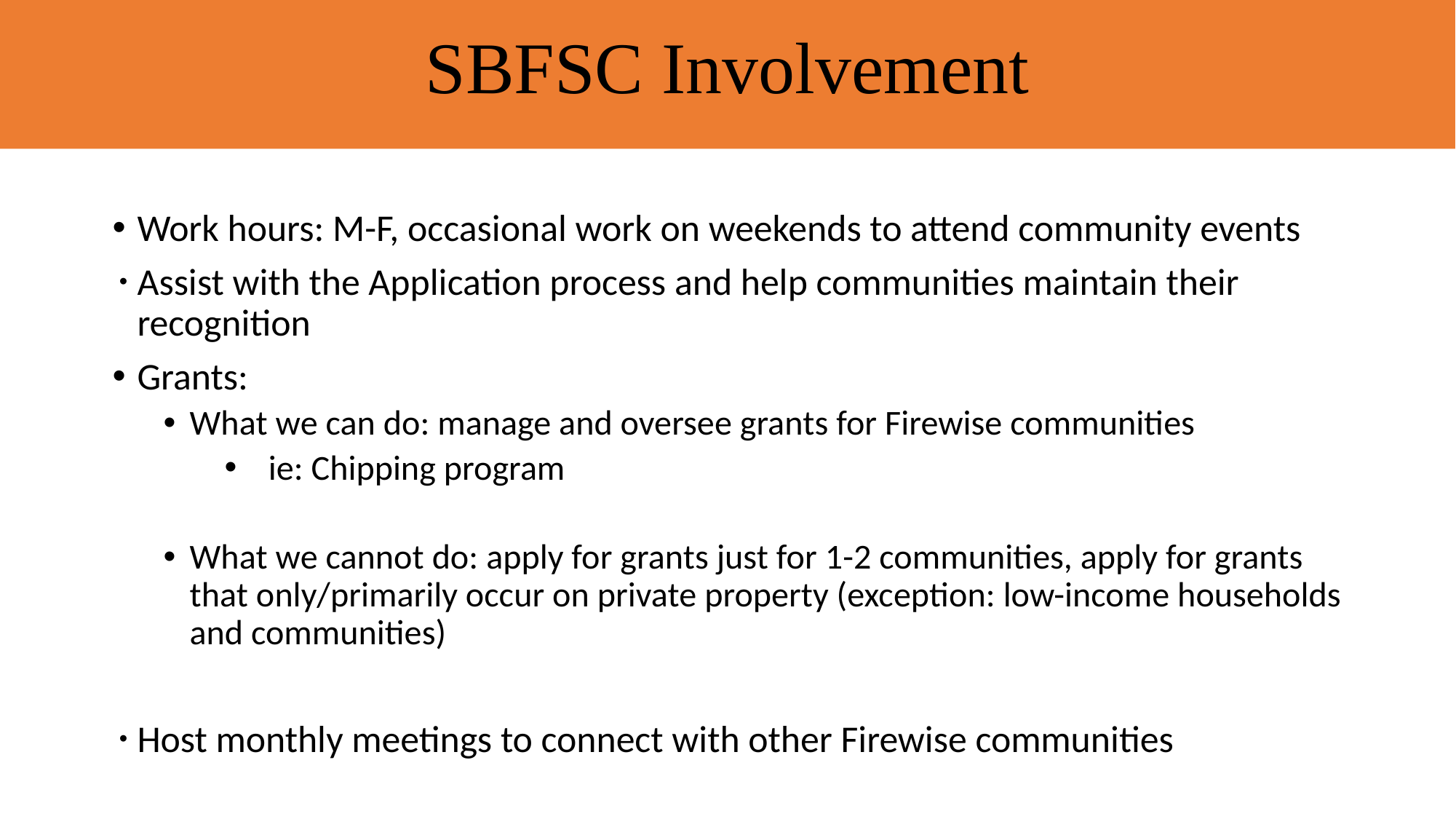

SBFSC Involvement

Work hours: M-F, occasional work on weekends to attend community events
Assist with the Application process and help communities maintain their recognition
Grants:
What we can do: manage and oversee grants for Firewise communities
ie: Chipping program

What we cannot do: apply for grants just for 1-2 communities, apply for grants that only/primarily occur on private property (exception: low-income households and communities)

Host monthly meetings to connect with other Firewise communities